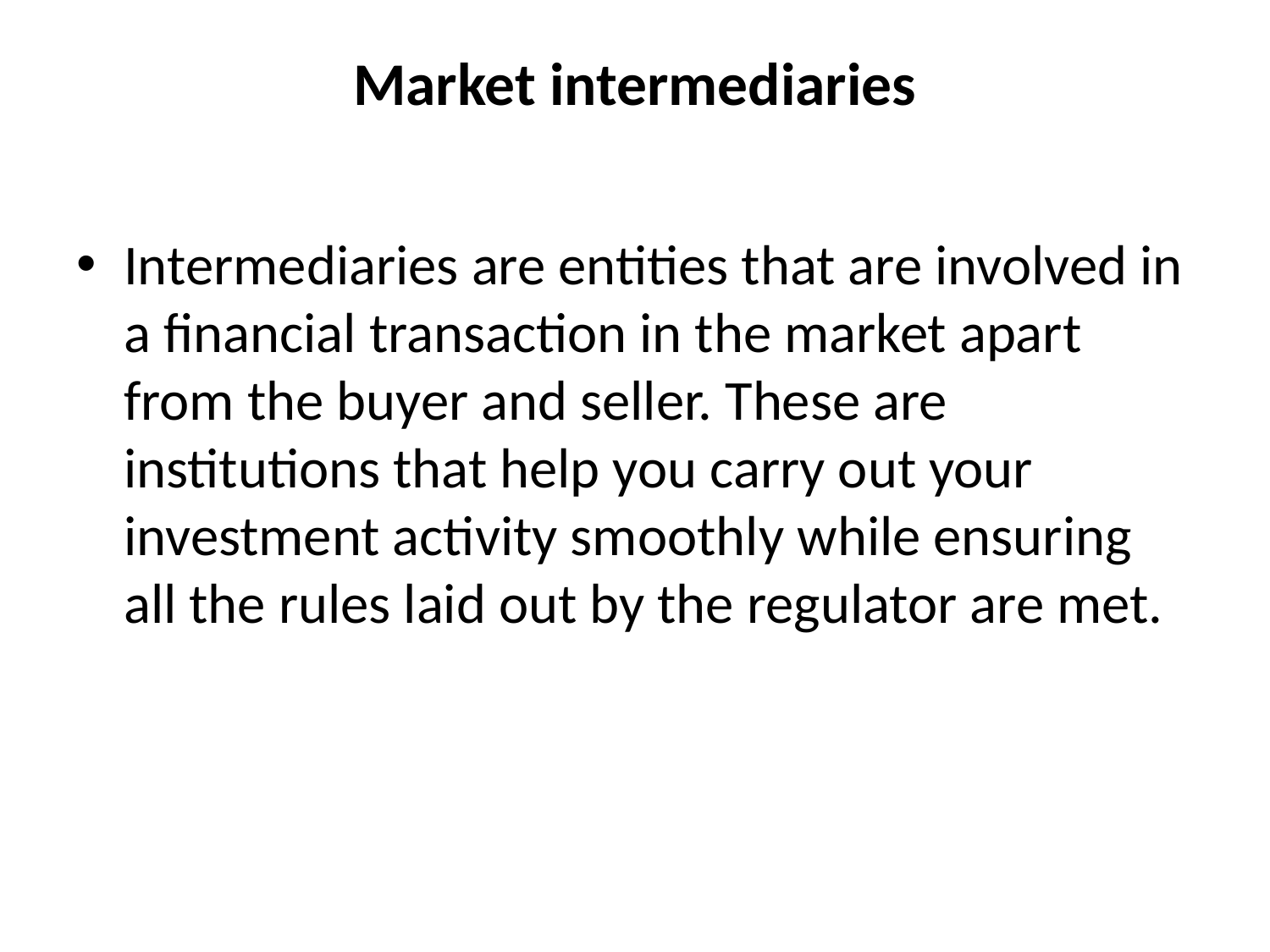

# Market intermediaries
Intermediaries are entities that are involved in a financial transaction in the market apart from the buyer and seller. These are institutions that help you carry out your investment activity smoothly while ensuring all the rules laid out by the regulator are met.